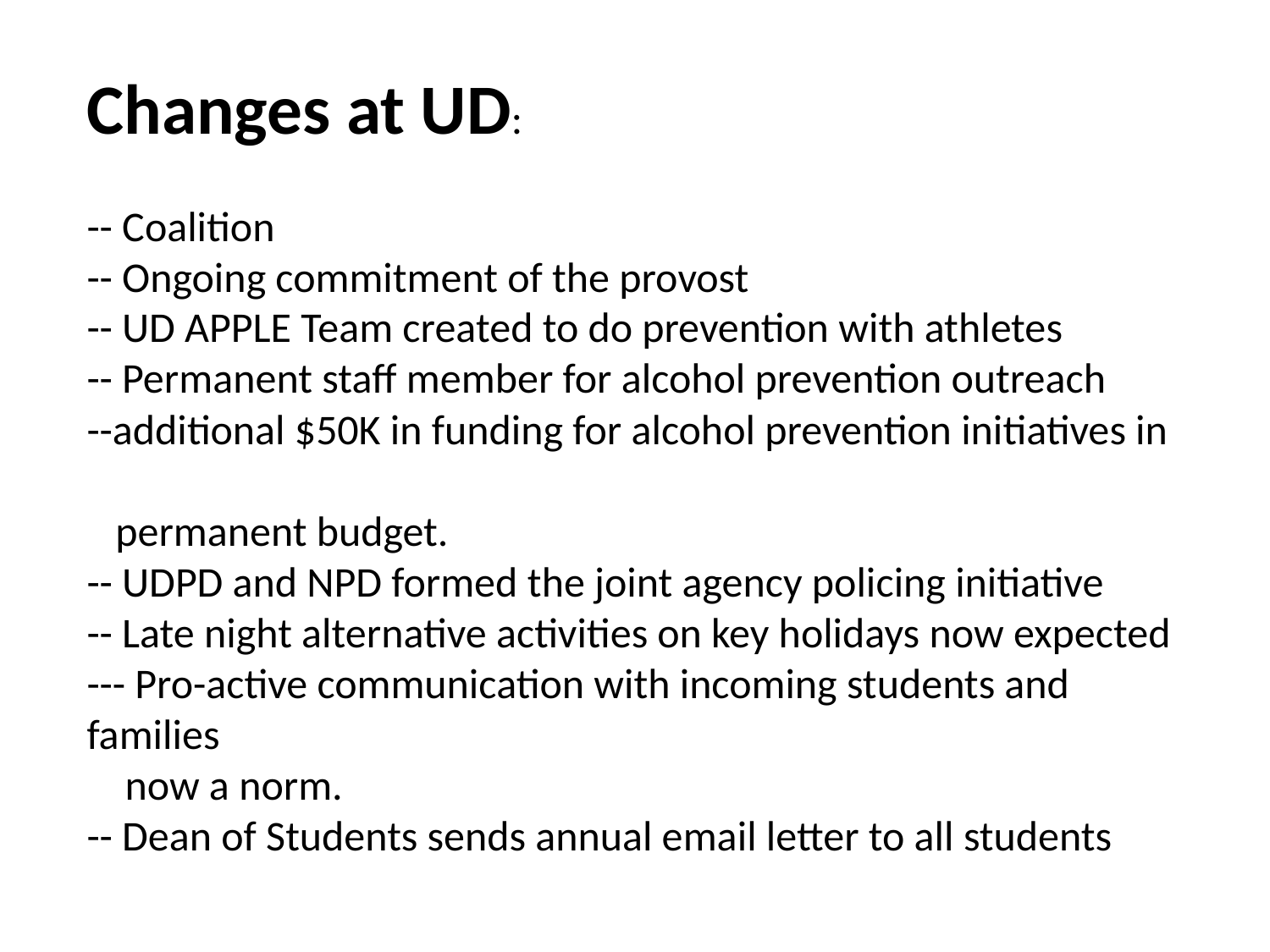

# Changes at UD: -- Coalition -- Ongoing commitment of the provost -- UD APPLE Team created to do prevention with athletes -- Permanent staff member for alcohol prevention outreach​ --additional $50K in funding for alcohol prevention initiatives in permanent budget. -- UDPD and NPD formed the joint agency policing initiative -- Late night alternative activities on key holidays now expected --- Pro-active communication with incoming students and families now a norm. -- Dean of Students sends annual email letter to all students